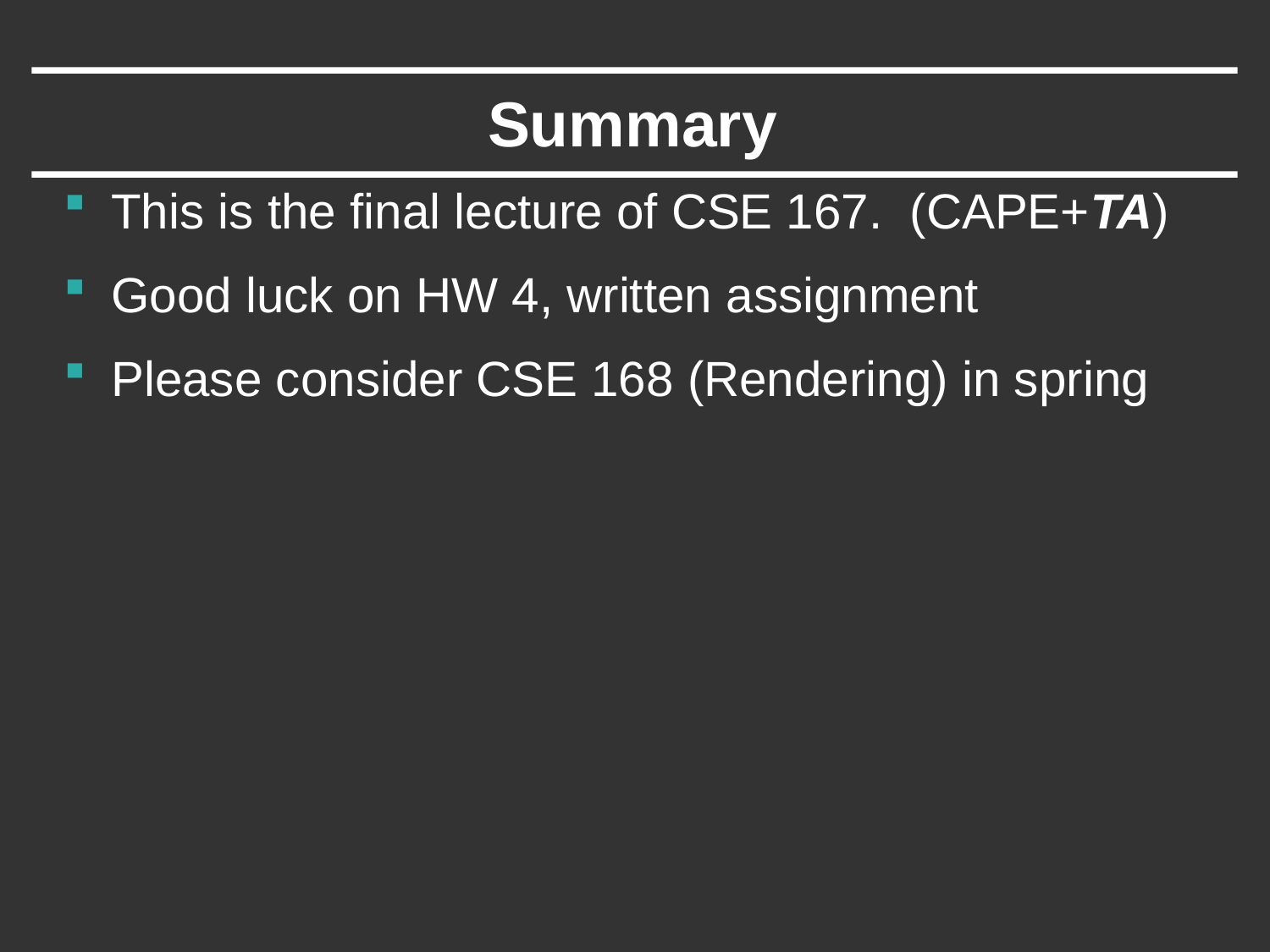

# Summary
This is the final lecture of CSE 167.  (CAPE+TA)
Good luck on HW 4, written assignment
Please consider CSE 168 (Rendering) in spring